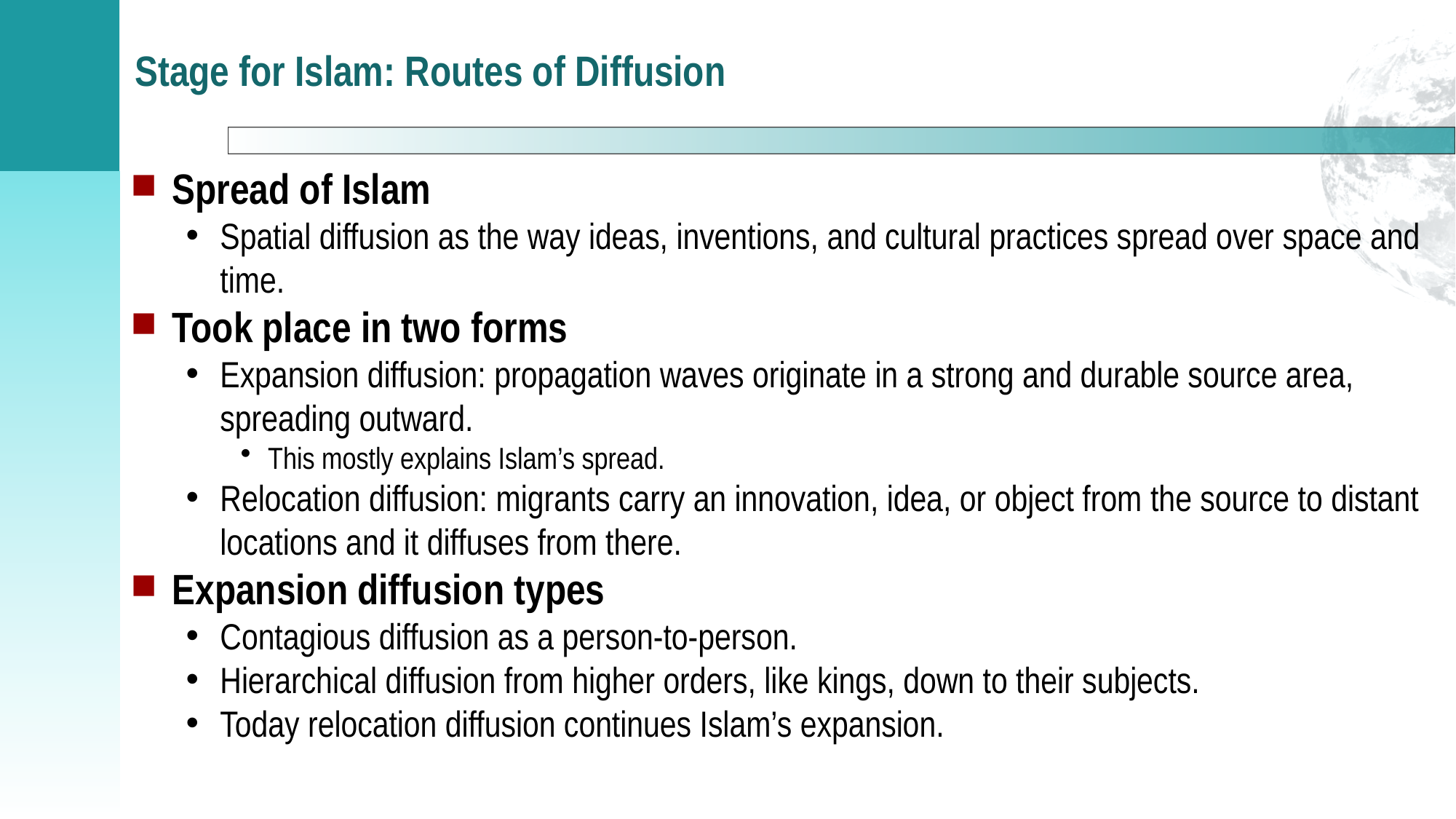

# Stage for Islam: Routes of Diffusion
Spread of Islam
Spatial diffusion as the way ideas, inventions, and cultural practices spread over space and time.
Took place in two forms
Expansion diffusion: propagation waves originate in a strong and durable source area, spreading outward.
This mostly explains Islam’s spread.
Relocation diffusion: migrants carry an innovation, idea, or object from the source to distant locations and it diffuses from there.
Expansion diffusion types
Contagious diffusion as a person-to-person.
Hierarchical diffusion from higher orders, like kings, down to their subjects.
Today relocation diffusion continues Islam’s expansion.